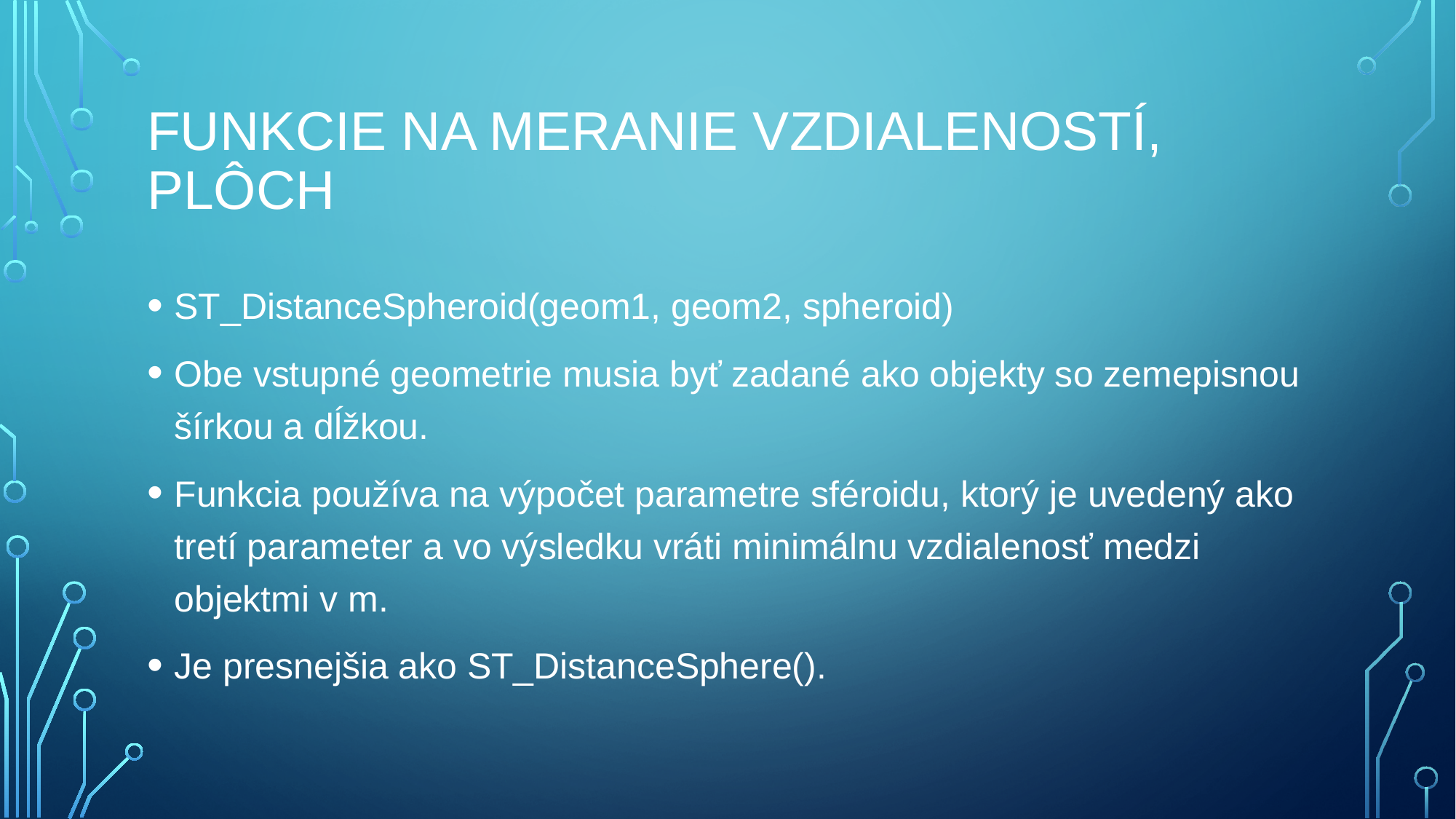

# Funkcie na Meranie vzdialeností, Plôch
ST_DistanceSpheroid(geom1, geom2, spheroid)
Obe vstupné geometrie musia byť zadané ako objekty so zemepisnou šírkou a dĺžkou.
Funkcia používa na výpočet parametre sféroidu, ktorý je uvedený ako tretí parameter a vo výsledku vráti minimálnu vzdialenosť medzi objektmi v m.
Je presnejšia ako ST_DistanceSphere().